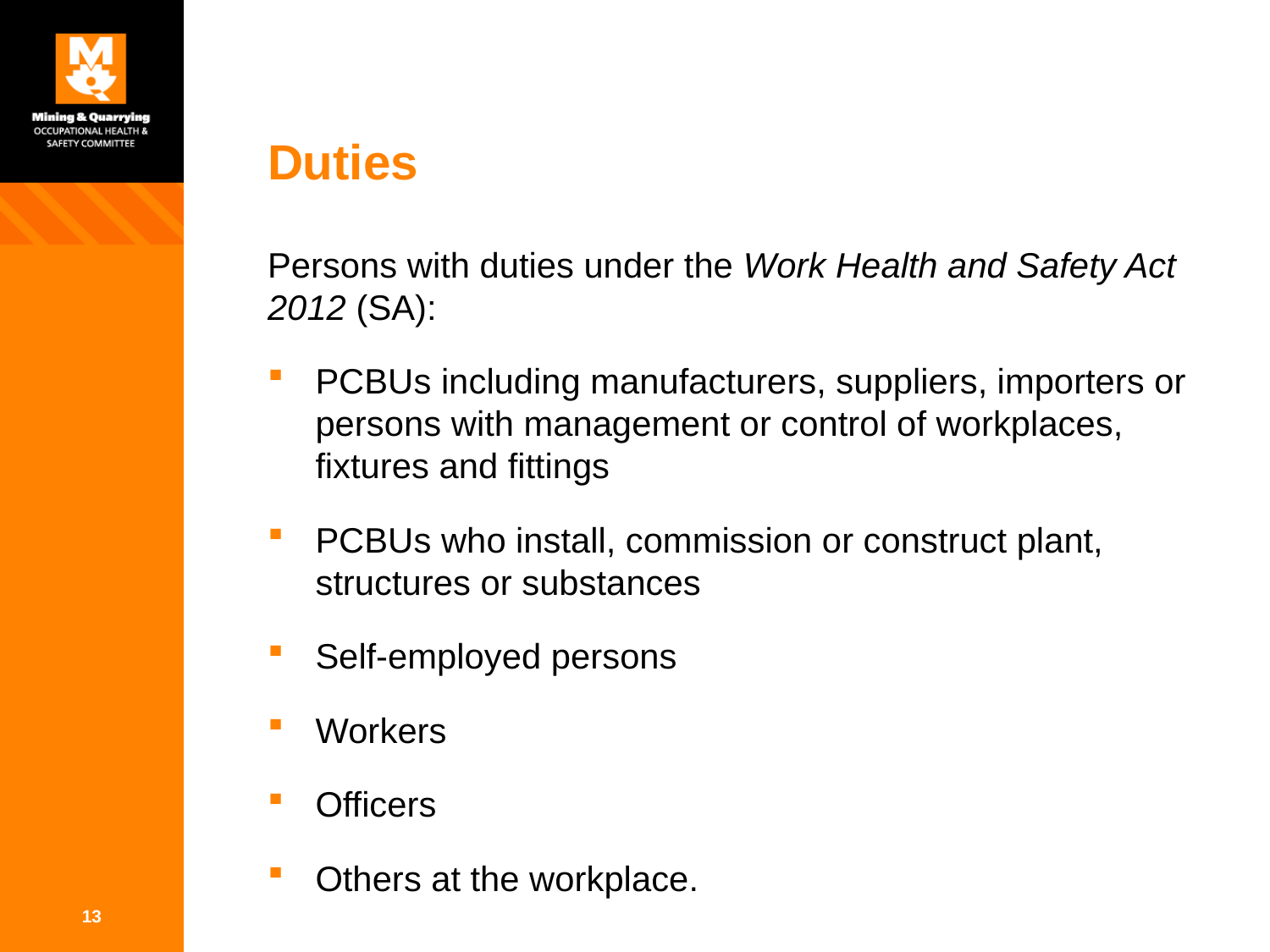

# Duties
Persons with duties under the Work Health and Safety Act 2012 (SA):
PCBUs including manufacturers, suppliers, importers or persons with management or control of workplaces, fixtures and fittings
PCBUs who install, commission or construct plant, structures or substances
Self-employed persons
Workers
Officers
Others at the workplace.
13